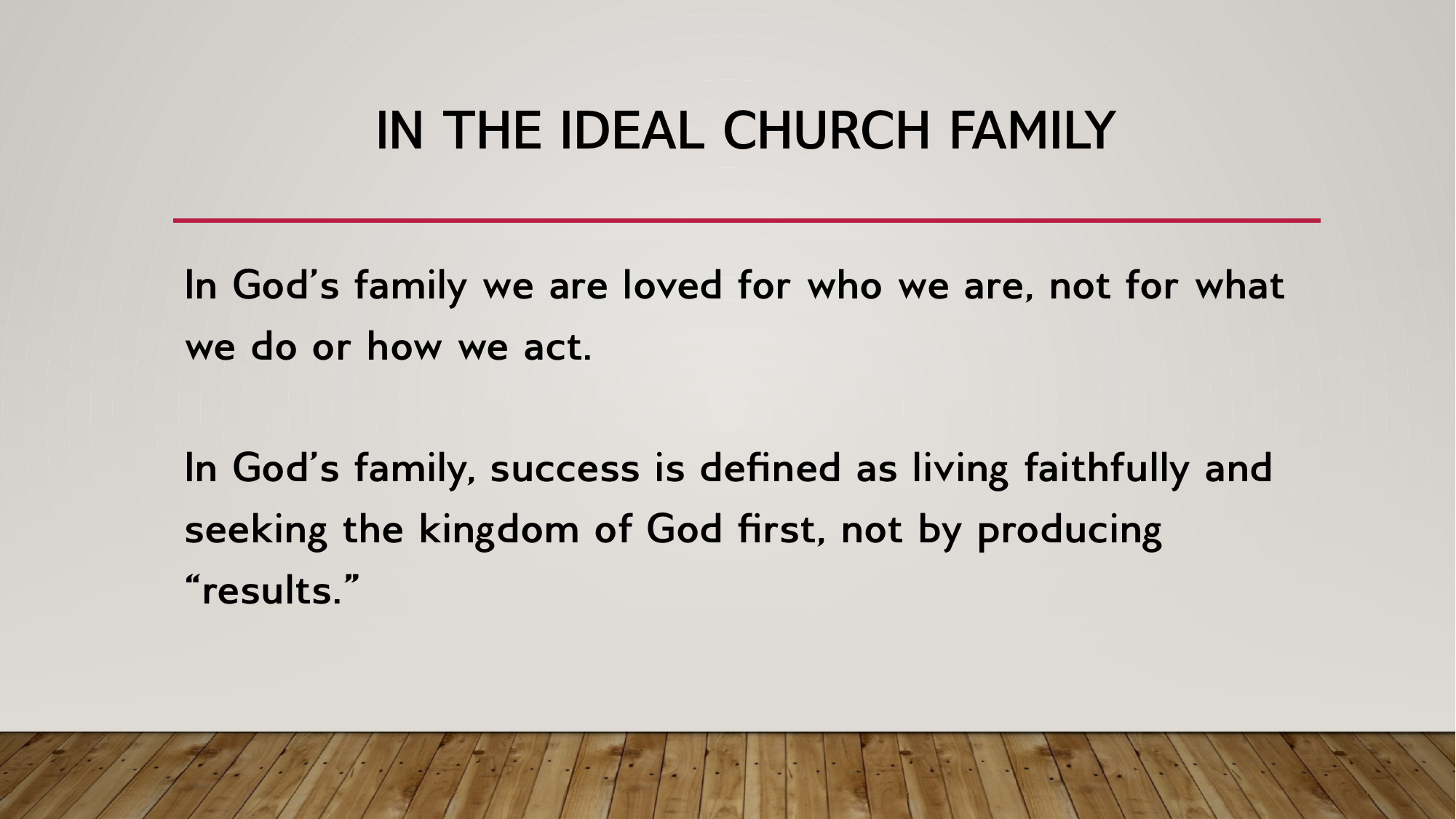

# In the ideal church family
In God’s family we are loved for who we are, not for what we do or how we act.

In God’s family, success is defined as living faithfully and seeking the kingdom of God first, not by producing “results.”